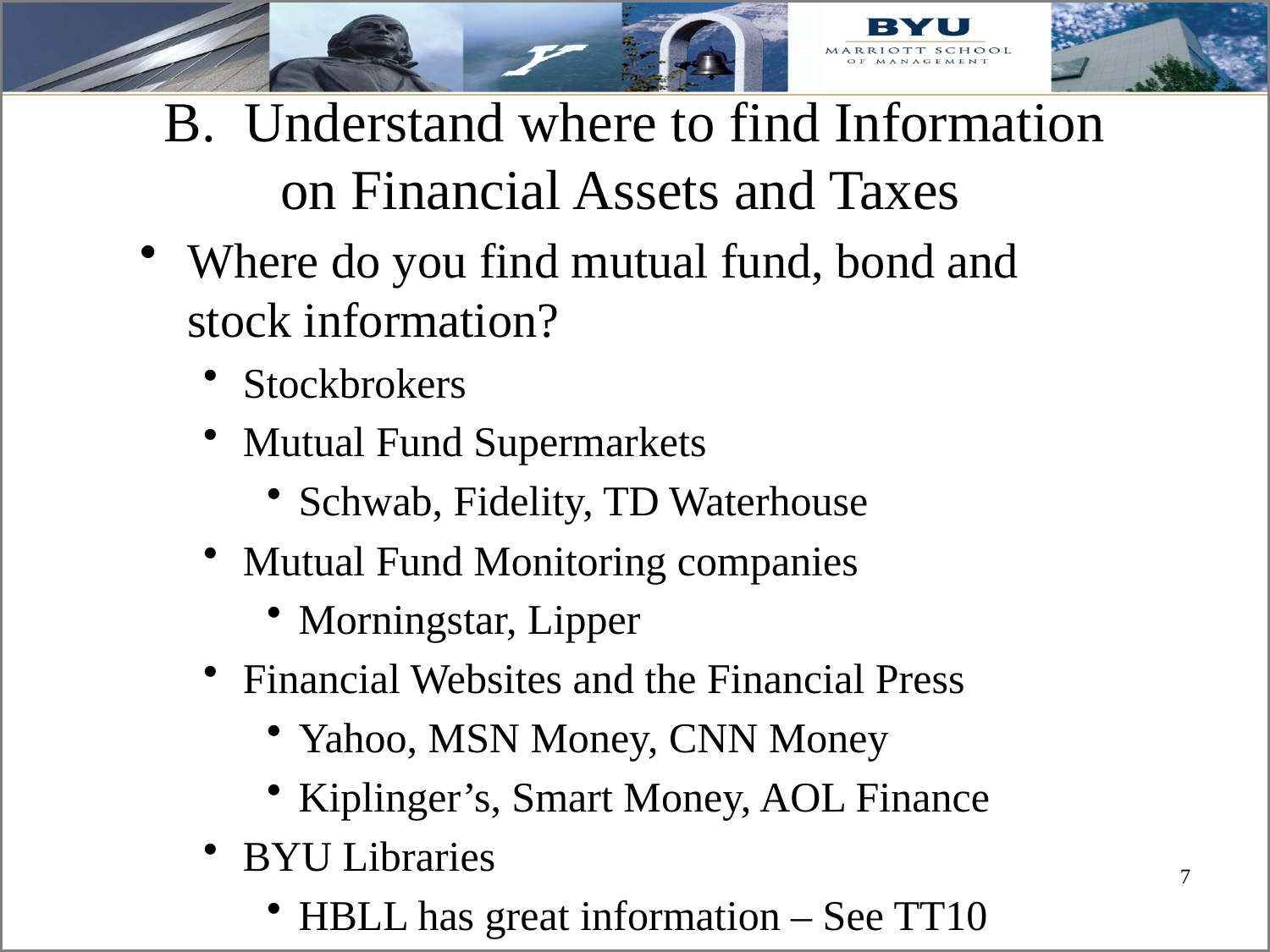

# B.  Understand where to find Information on Financial Assets and Taxes
Where do you find mutual fund, bond and stock information?
Stockbrokers
Mutual Fund Supermarkets
Schwab, Fidelity, TD Waterhouse
Mutual Fund Monitoring companies
Morningstar, Lipper
Financial Websites and the Financial Press
Yahoo, MSN Money, CNN Money
Kiplinger’s, Smart Money, AOL Finance
BYU Libraries
HBLL has great information – See TT10